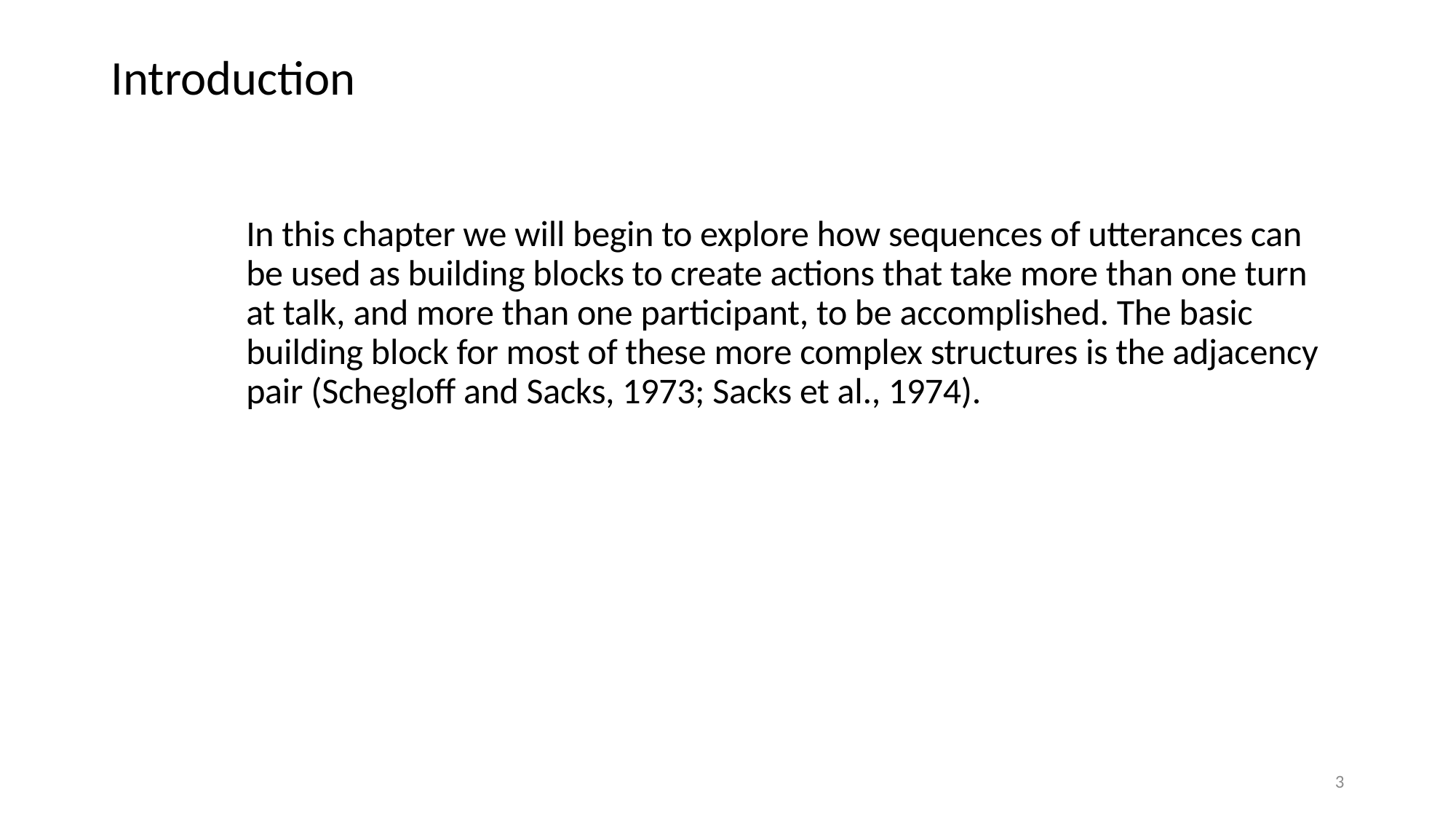

# Introduction
In this chapter we will begin to explore how sequences of utterances can be used as building blocks to create actions that take more than one turn at talk, and more than one participant, to be accomplished. The basic building block for most of these more complex structures is the adjacency pair (Schegloff and Sacks, 1973; Sacks et al., 1974).

3